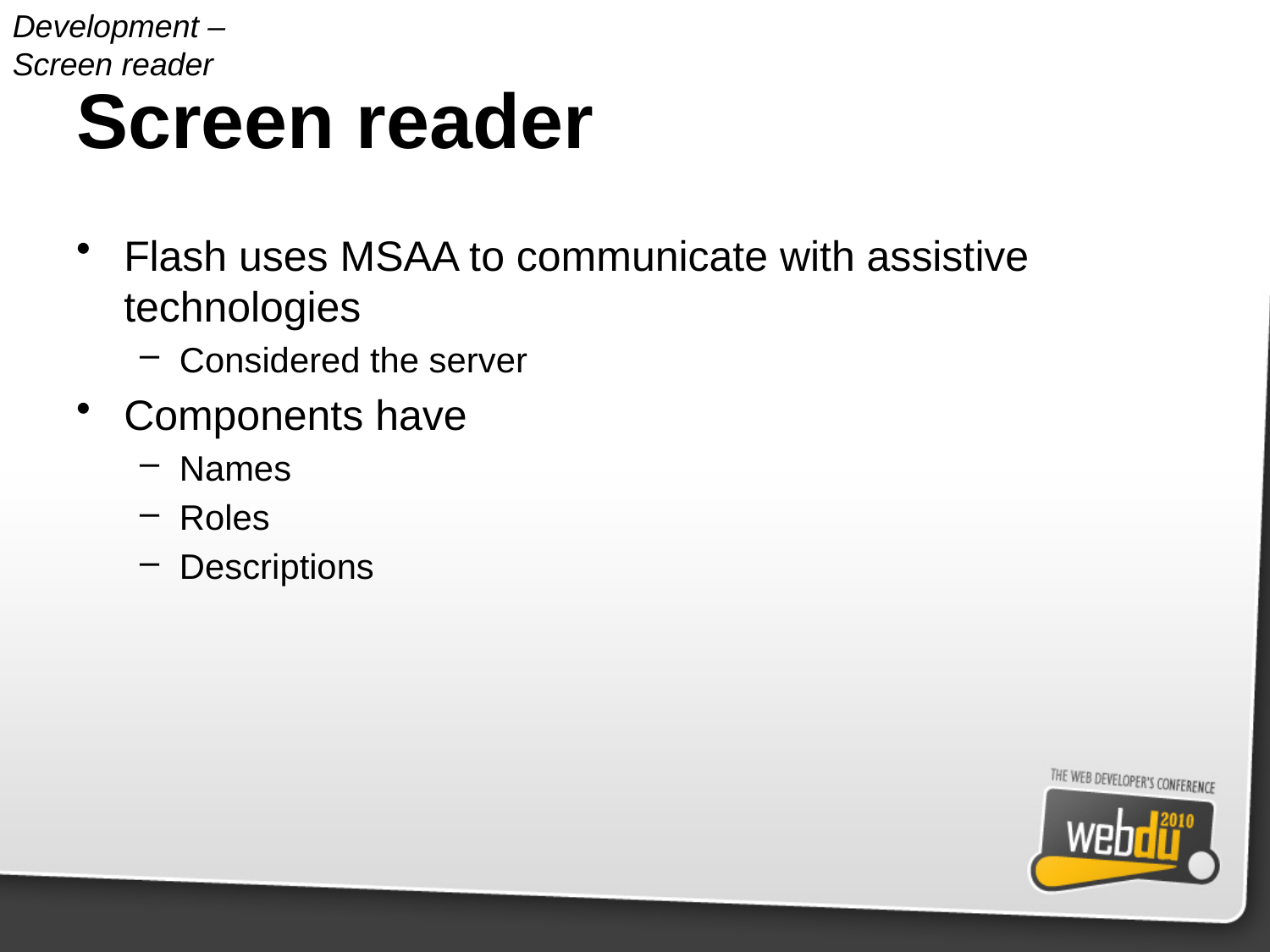

Development – Screen reader
# Screen reader
Flash uses MSAA to communicate with assistive technologies
Considered the server
Components have
Names
Roles
Descriptions